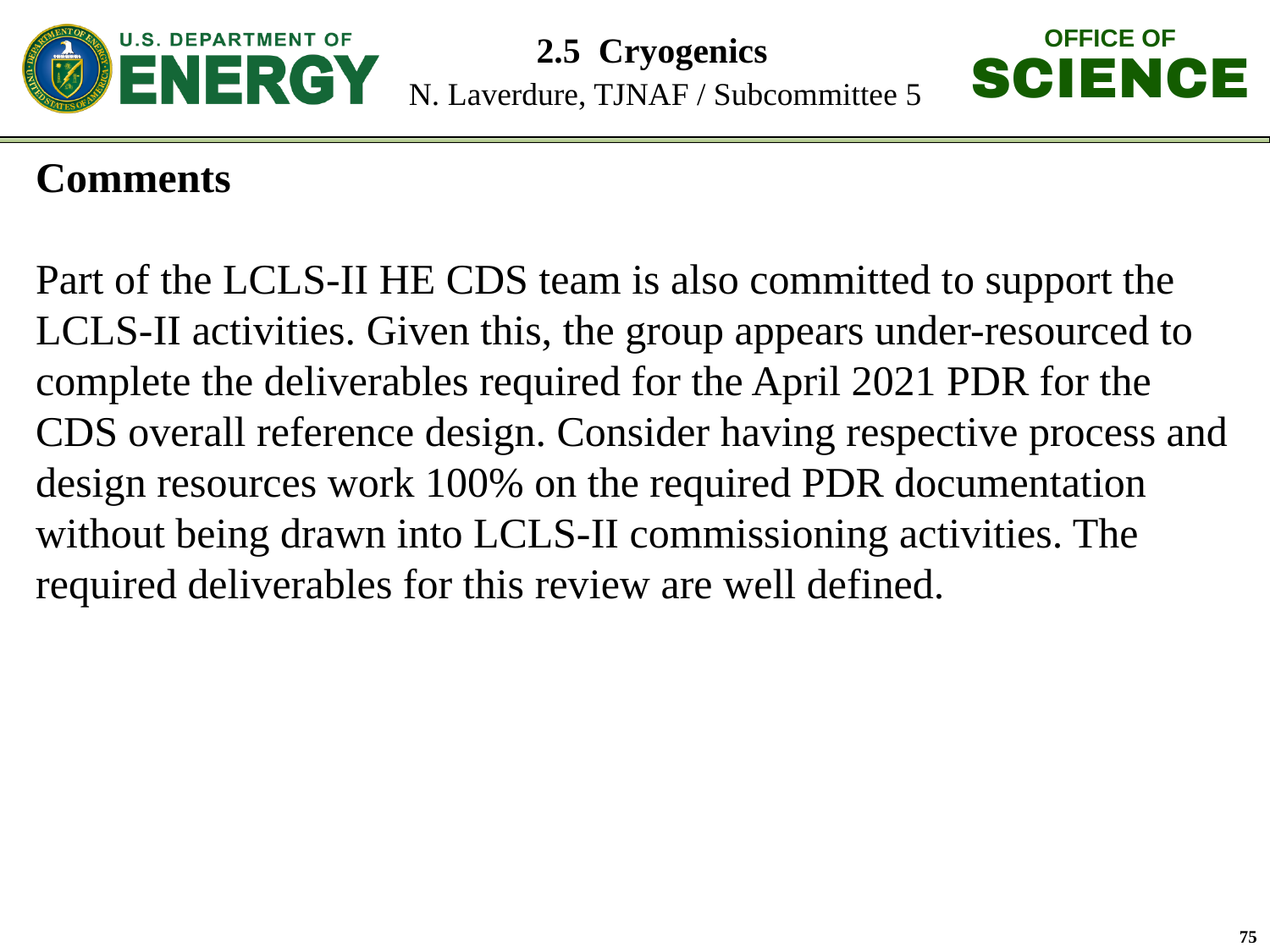

# 2.5  Cryogenics N. Laverdure, TJNAF / Subcommittee 5
Comments

Part of the LCLS-II HE CDS team is also committed to support the LCLS-II activities. Given this, the group appears under-resourced to complete the deliverables required for the April 2021 PDR for the CDS overall reference design. Consider having respective process and design resources work 100% on the required PDR documentation without being drawn into LCLS-II commissioning activities. The required deliverables for this review are well defined.

75